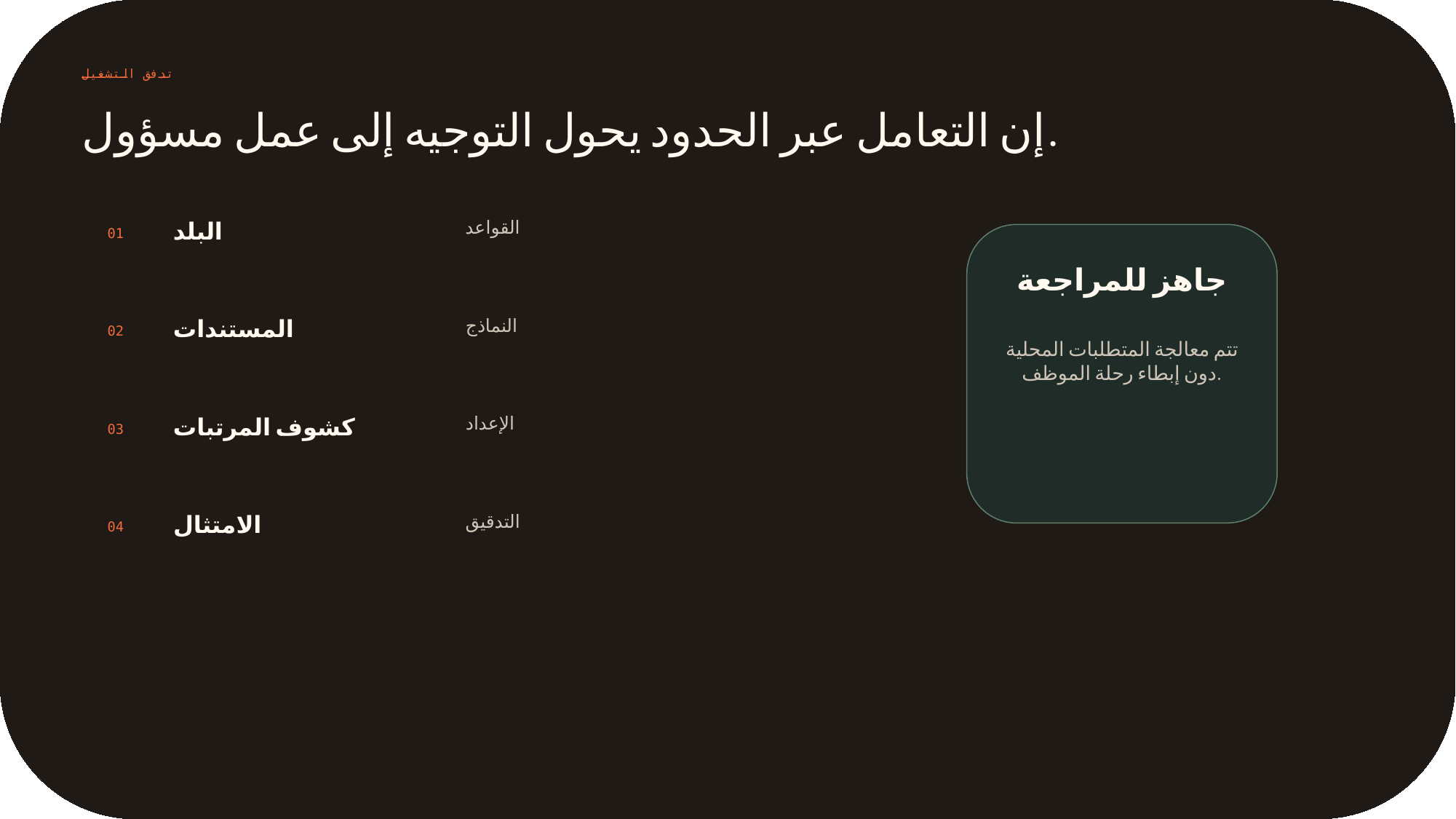

تدفق التشغيل
إن التعامل عبر الحدود يحول التوجيه إلى عمل مسؤول.
البلد
القواعد
01

جاهز للمراجعة
المستندات
النماذج
02
تتم معالجة المتطلبات المحلية دون إبطاء رحلة الموظف.
كشوف المرتبات
الإعداد
03
الامتثال
التدقيق
04